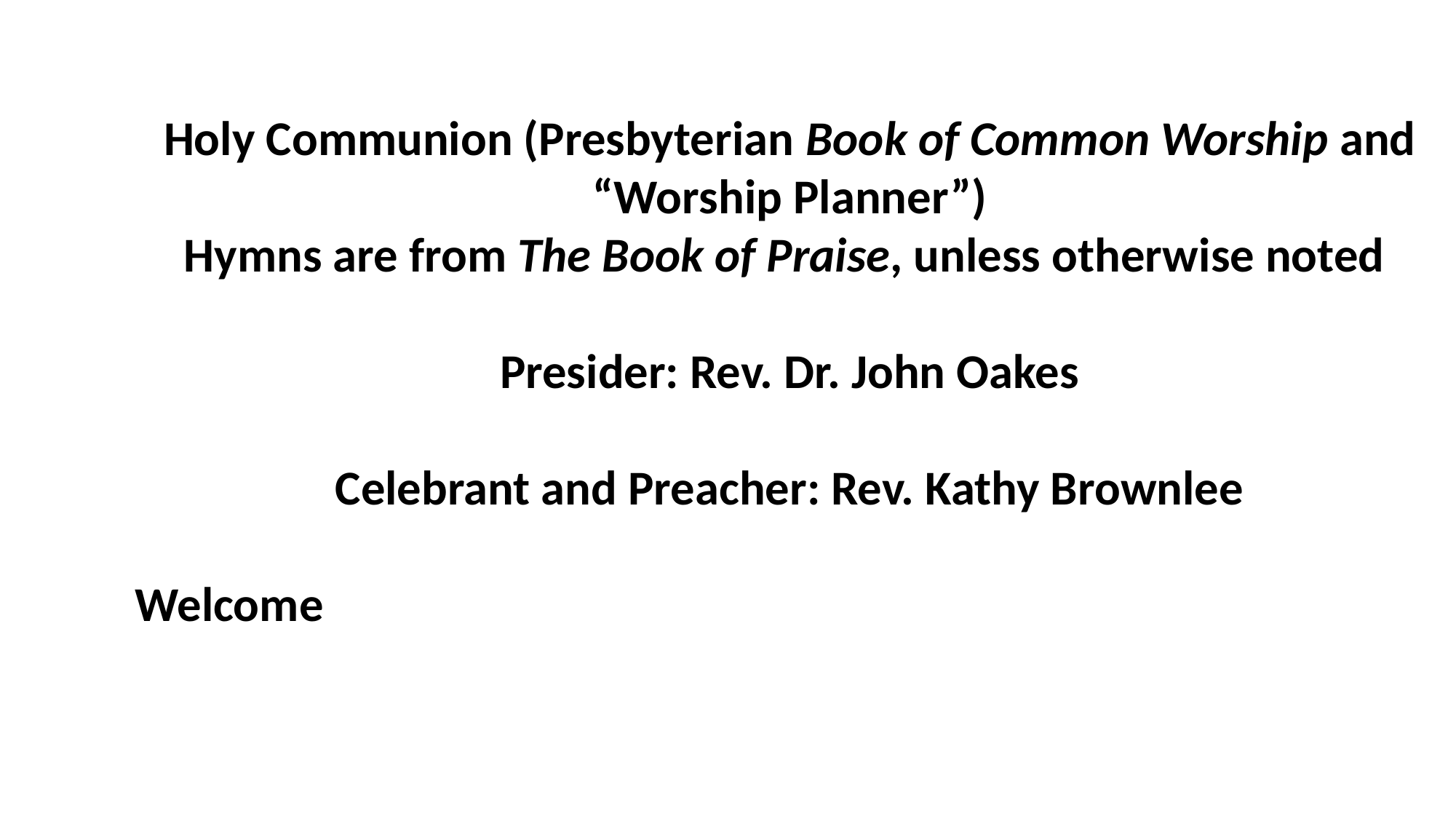

Holy Communion (Presbyterian Book of Common Worship and “Worship Planner”)
Hymns are from The Book of Praise, unless otherwise noted

Presider: Rev. Dr. John Oakes

Celebrant and Preacher: Rev. Kathy Brownlee

Welcome